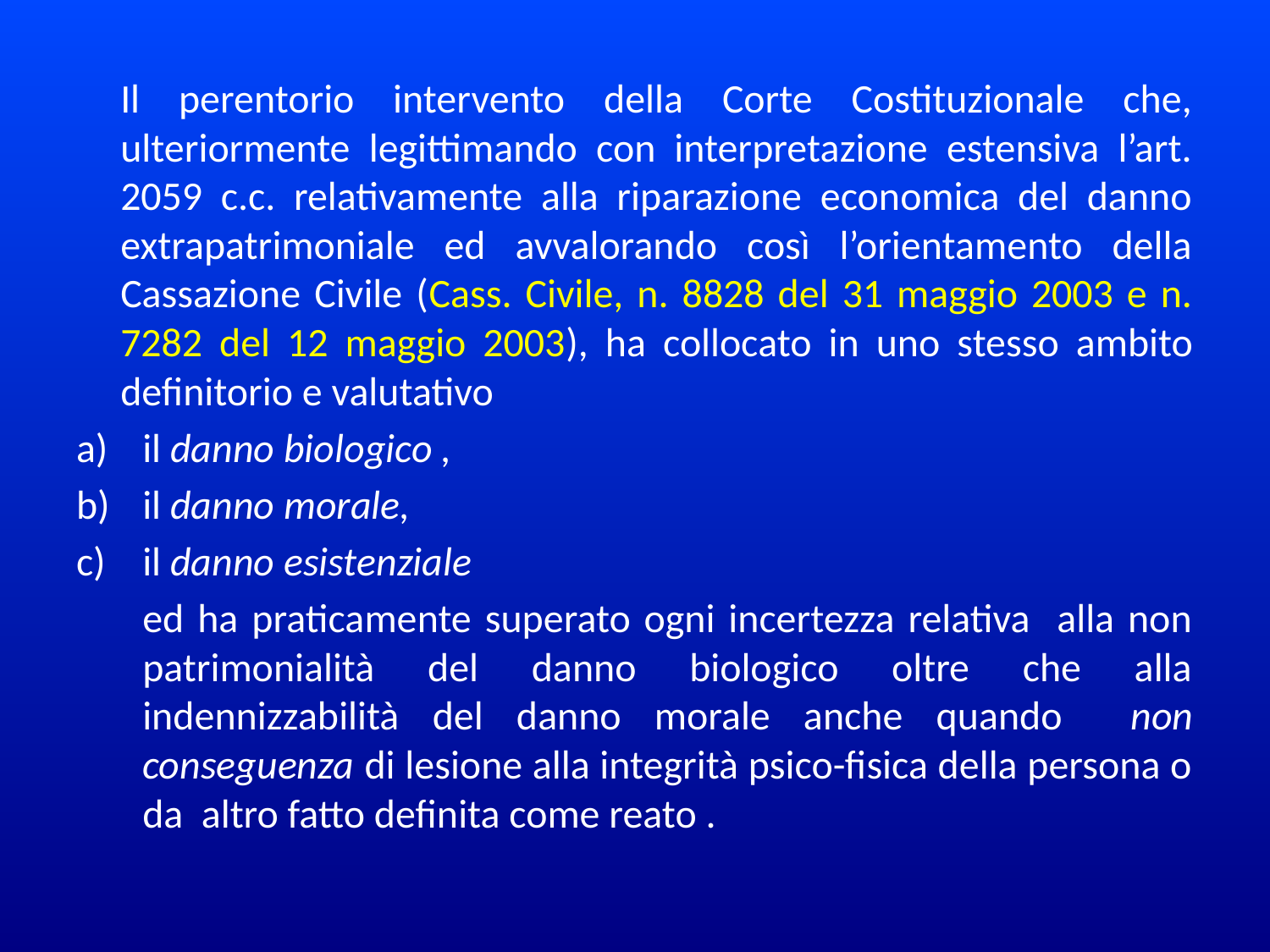

Il perentorio intervento della Corte Costituzionale che, ulteriormente legittimando con interpretazione estensiva l’art. 2059 c.c. relativamente alla riparazione economica del danno extrapatrimoniale ed avvalorando così l’orientamento della Cassazione Civile (Cass. Civile, n. 8828 del 31 maggio 2003 e n. 7282 del 12 maggio 2003), ha collocato in uno stesso ambito definitorio e valutativo
il danno biologico ,
il danno morale,
il danno esistenziale
	ed ha praticamente superato ogni incertezza relativa  alla non patrimonialità del danno biologico oltre che alla indennizzabilità del danno morale anche quando  non conseguenza di lesione alla integrità psico-fisica della persona o da  altro fatto definita come reato .